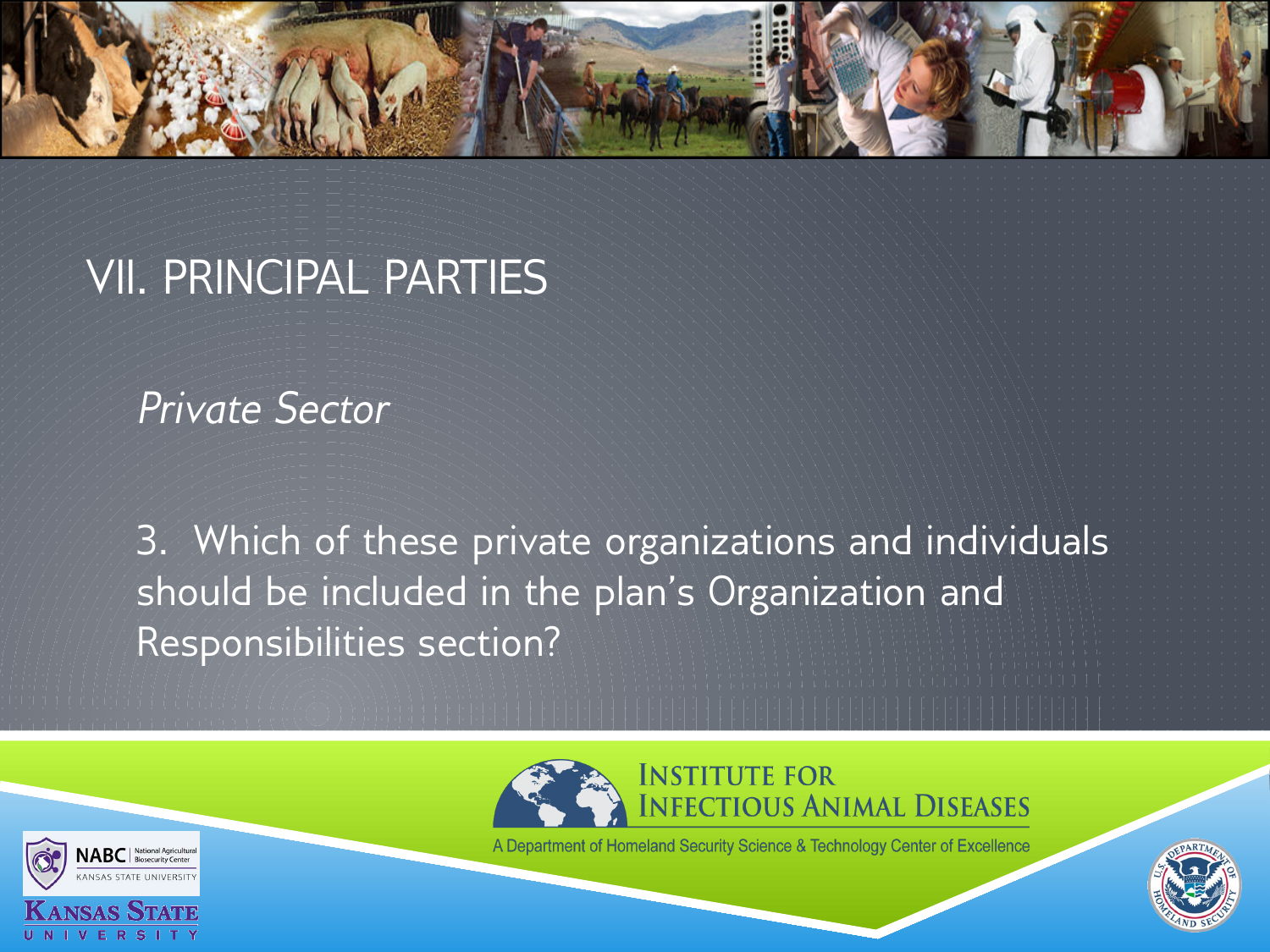

# VII. PRINCIPAL PARTIES
Private Sector

3.  Which of these private organizations and individuals should be included in the plan’s Organization and Responsibilities section?